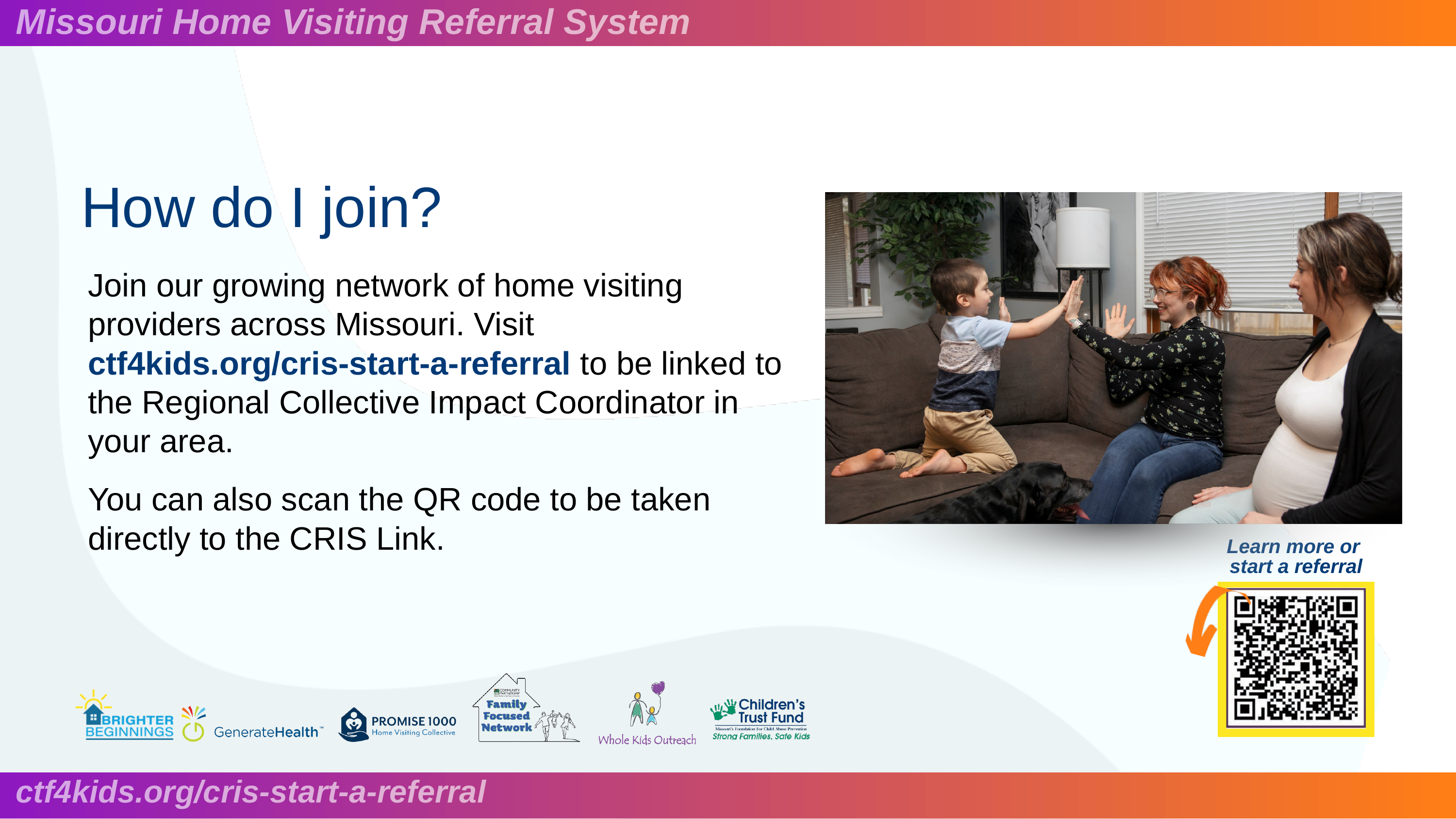

Missouri Home Visiting Referral System
How do I join?

Join our growing network of home visiting providers across Missouri. Visit ctf4kids.org/cris-start-a-referral to be linked to the Regional Collective Impact Coordinator in your area.

You can also scan the QR code to be taken directly to the CRIS Link.

Learn more or
start a referral

ctf4kids.org/cris-start-a-referral